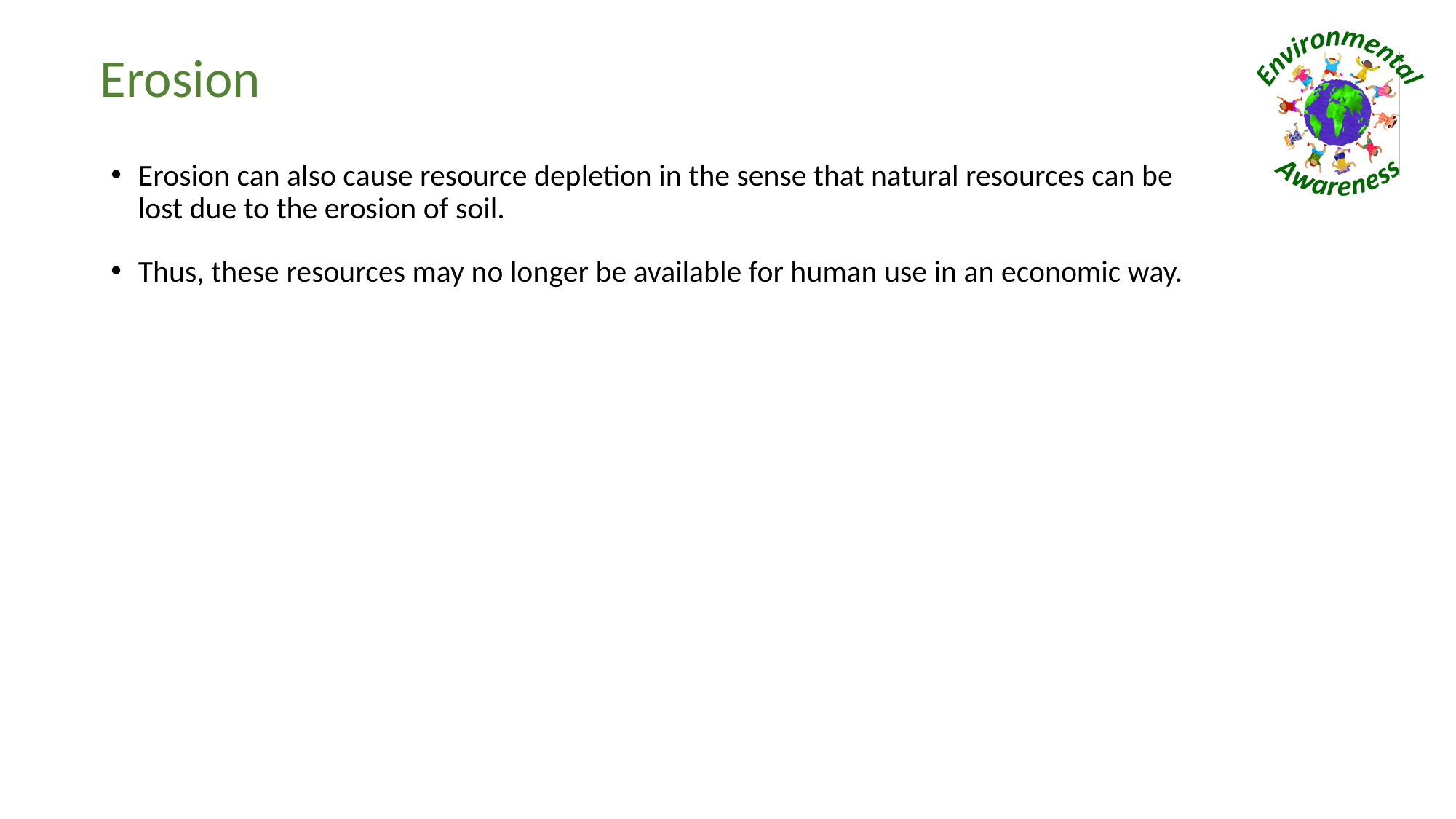

# Erosion
Erosion can also cause resource depletion in the sense that natural resources can be lost due to the erosion of soil.
Thus, these resources may no longer be available for human use in an economic way.